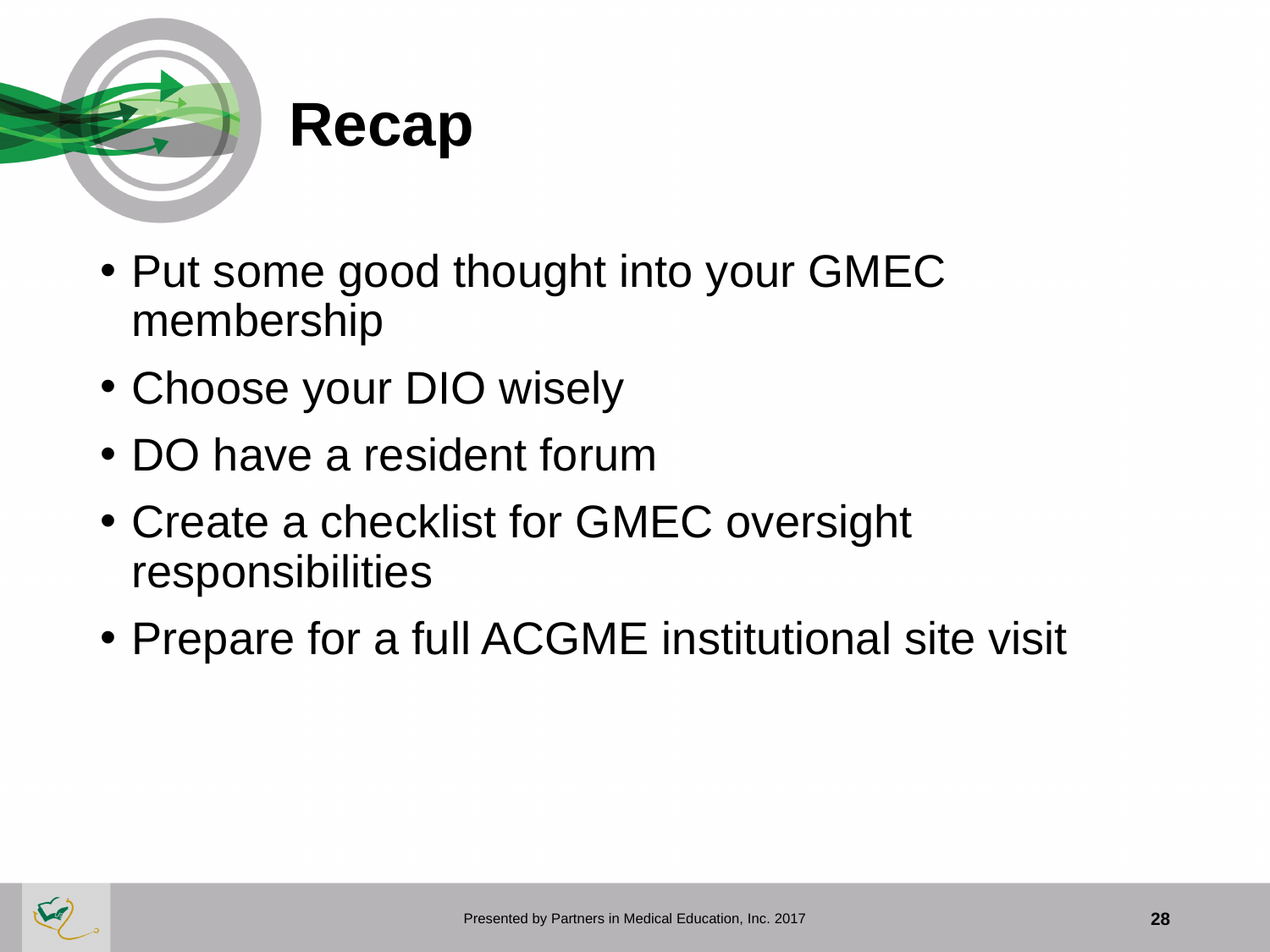

# Recap
Put some good thought into your GMEC membership
Choose your DIO wisely
DO have a resident forum
Create a checklist for GMEC oversight responsibilities
Prepare for a full ACGME institutional site visit

Presented by Partners in Medical Education, Inc. 2017
28